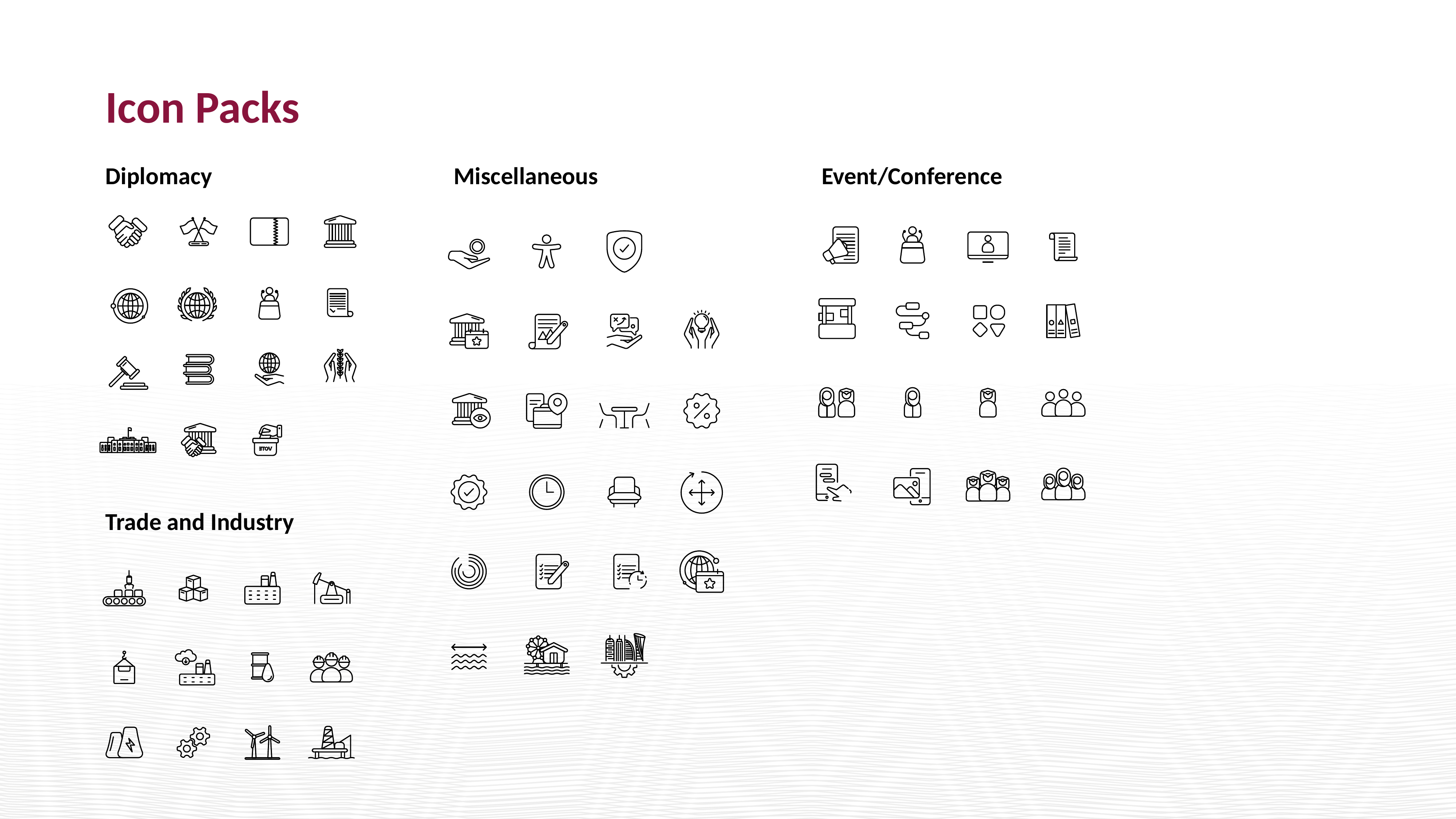

Icon Packs
Diplomacy
Miscellaneous
Event/Conference

Trade and Industry